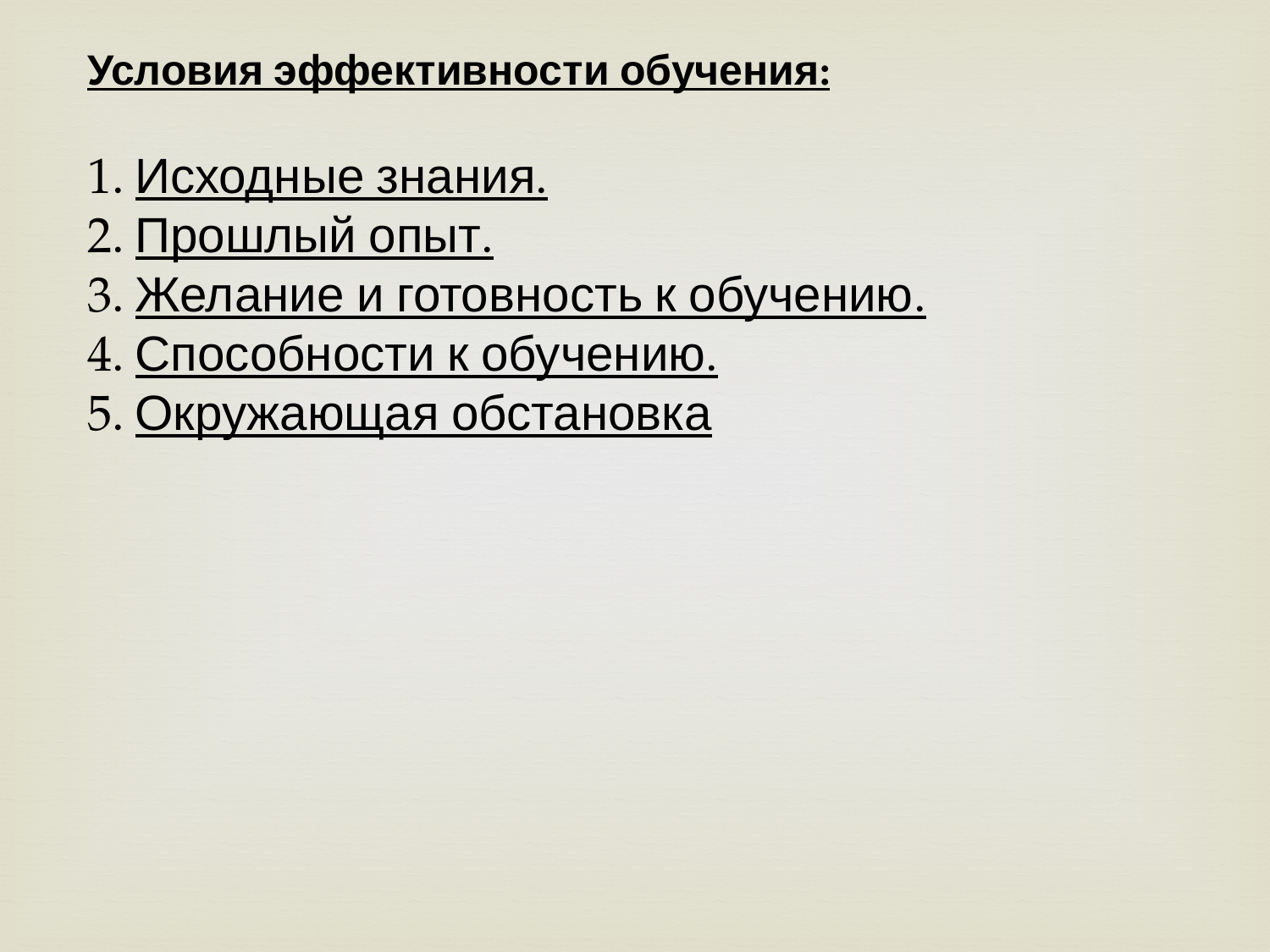

Условия эффективности обучения:

Исходные знания.
Прошлый опыт.
Желание и готовность к обучению.
Способности к обучению.
Окружающая обстановка